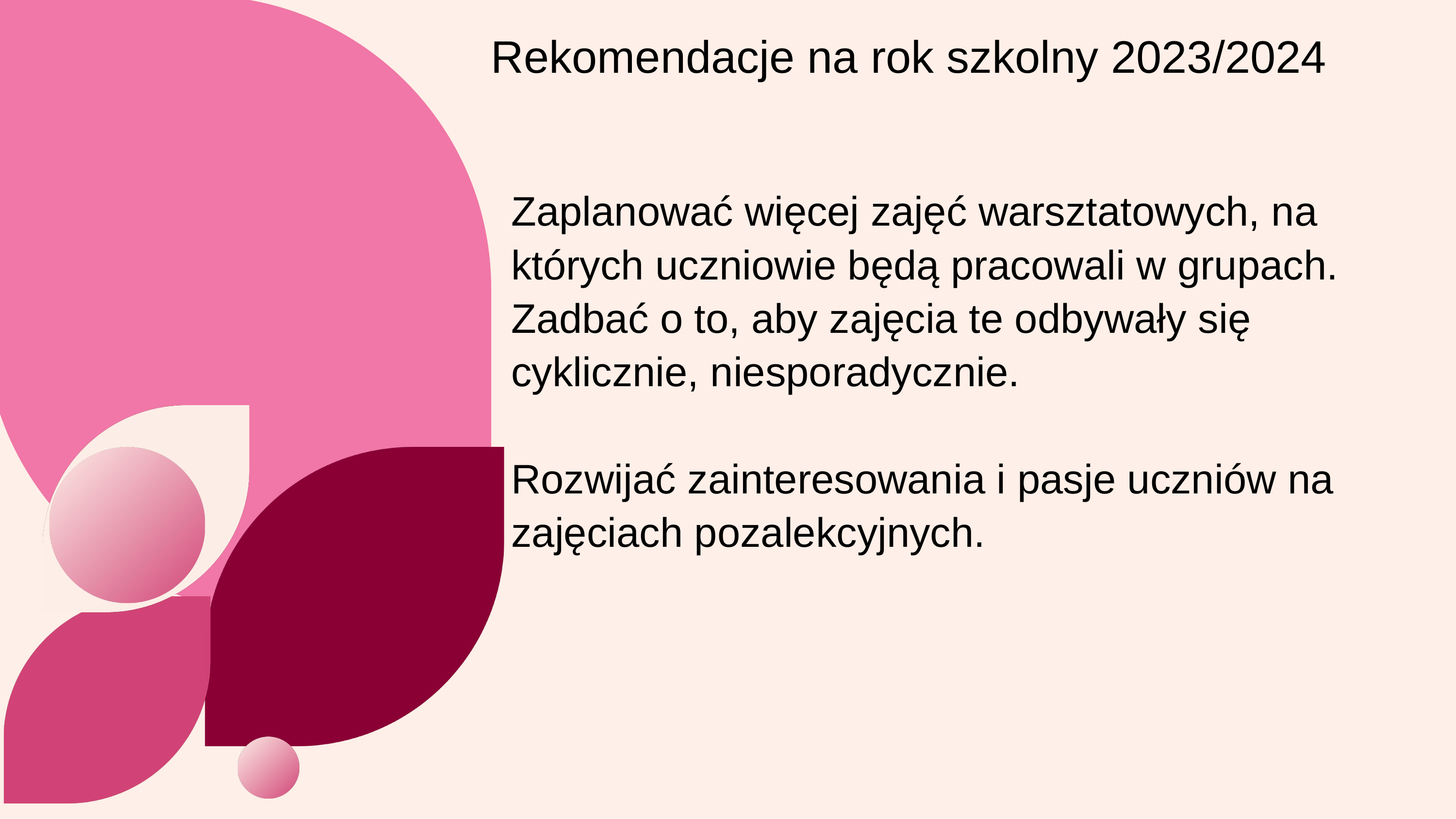

Rekomendacje na rok szkolny 2023/2024
Zaplanować więcej zajęć warsztatowych, na których uczniowie będą pracowali w grupach. Zadbać o to, aby zajęcia te odbywały się cyklicznie, niesporadycznie.

Rozwijać zainteresowania i pasje uczniów na zajęciach pozalekcyjnych.